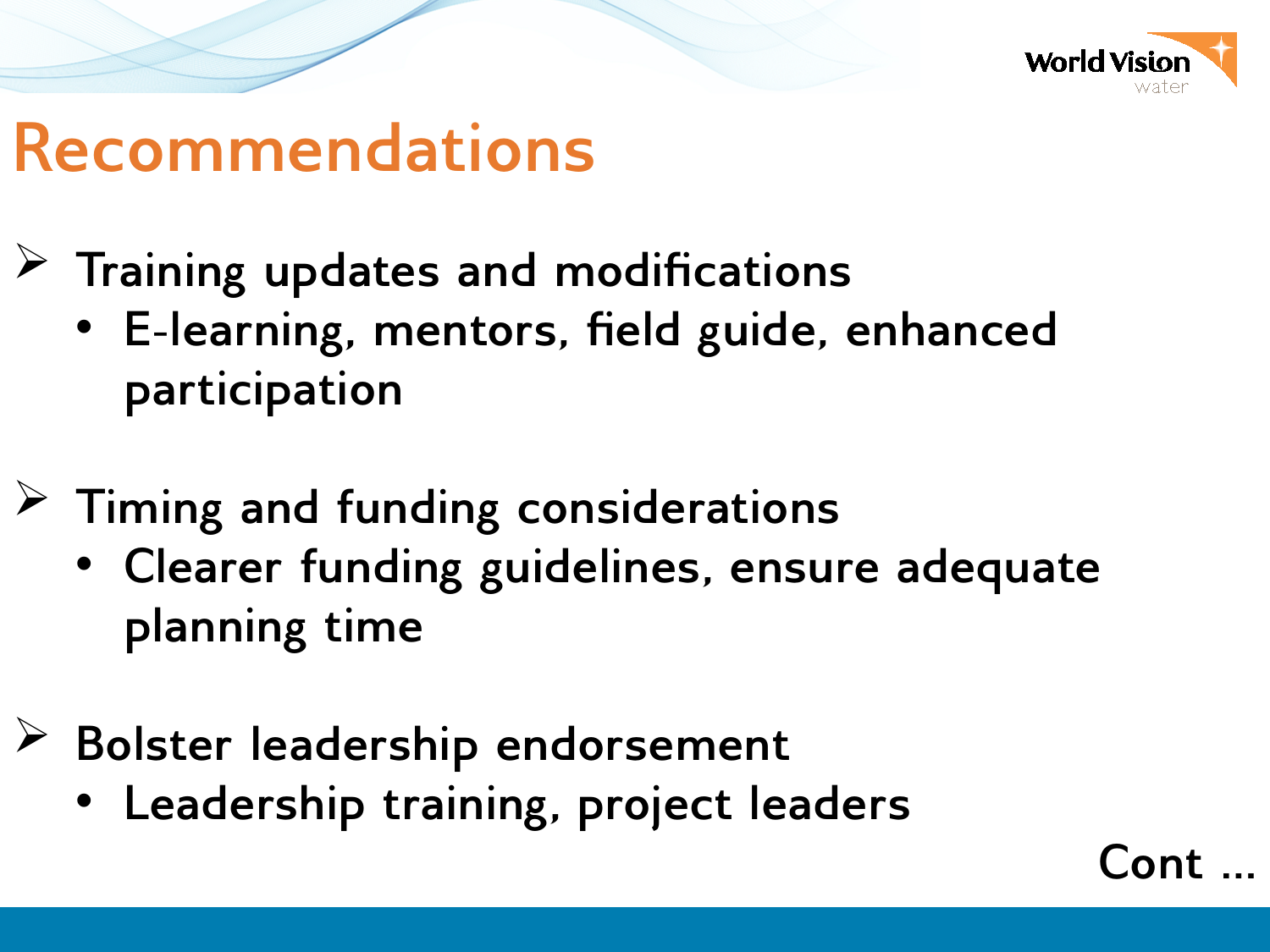

Recommendations
Training updates and modifications
E-learning, mentors, field guide, enhanced participation

Timing and funding considerations
Clearer funding guidelines, ensure adequate planning time

Bolster leadership endorsement
Leadership training, project leaders
Cont …